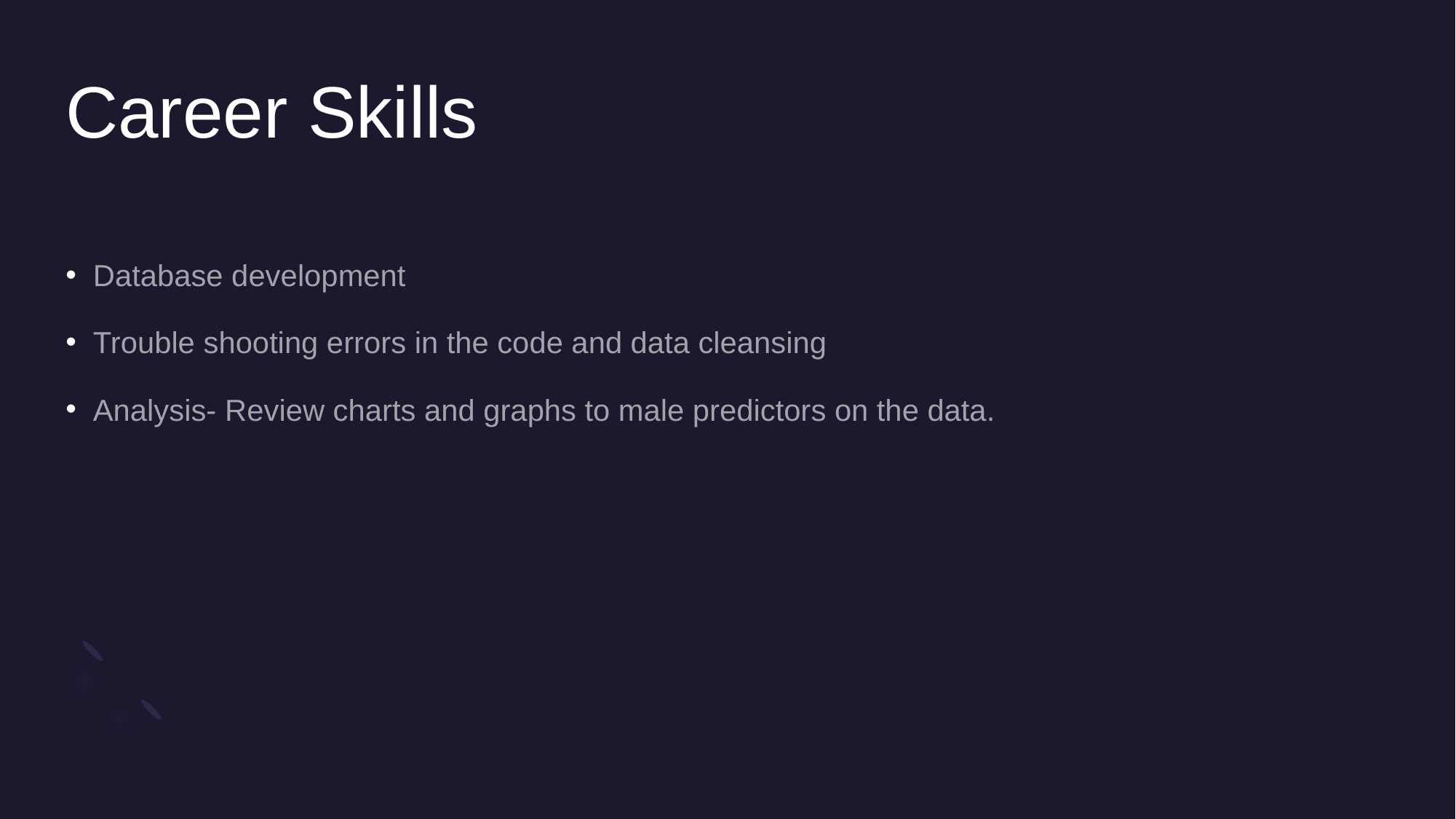

# Career Skills
Database development
Trouble shooting errors in the code and data cleansing
Analysis- Review charts and graphs to male predictors on the data.